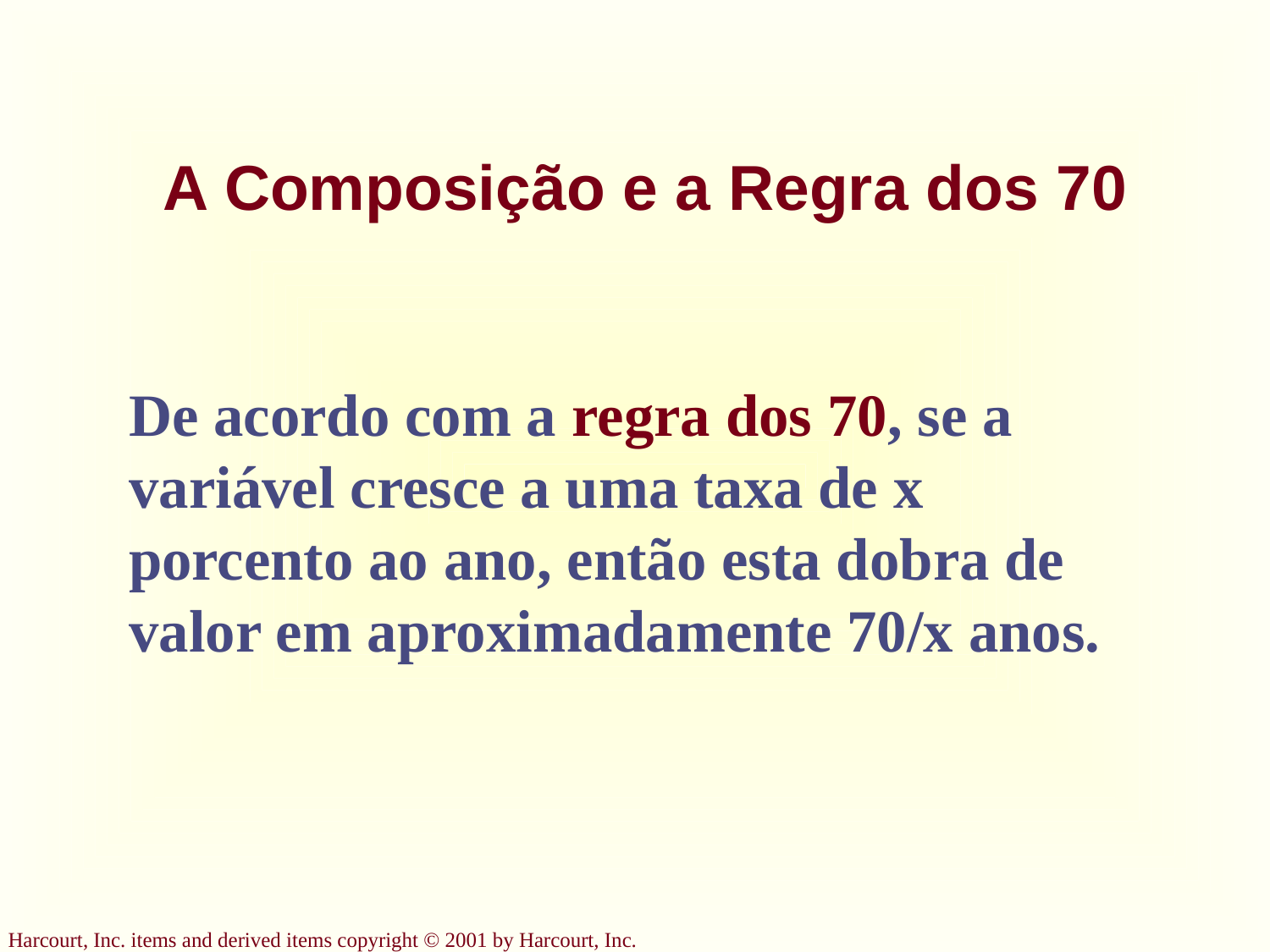

# A Composição e a Regra dos 70
De acordo com a regra dos 70, se a variável cresce a uma taxa de x porcento ao ano, então esta dobra de valor em aproximadamente 70/x anos.